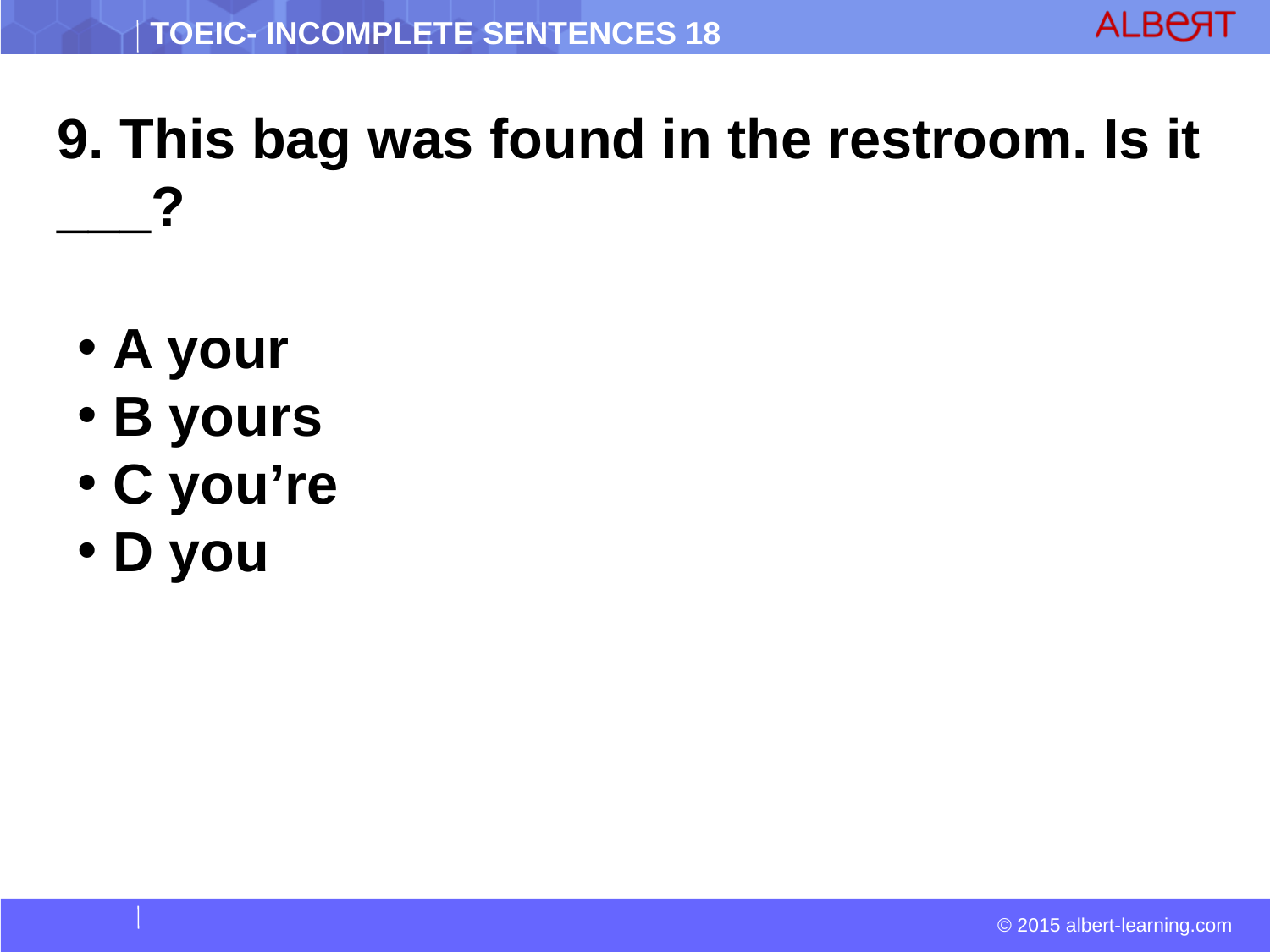

9. This bag was found in the restroom. Is it ___?
 A your
 B yours
 C you’re
 D you